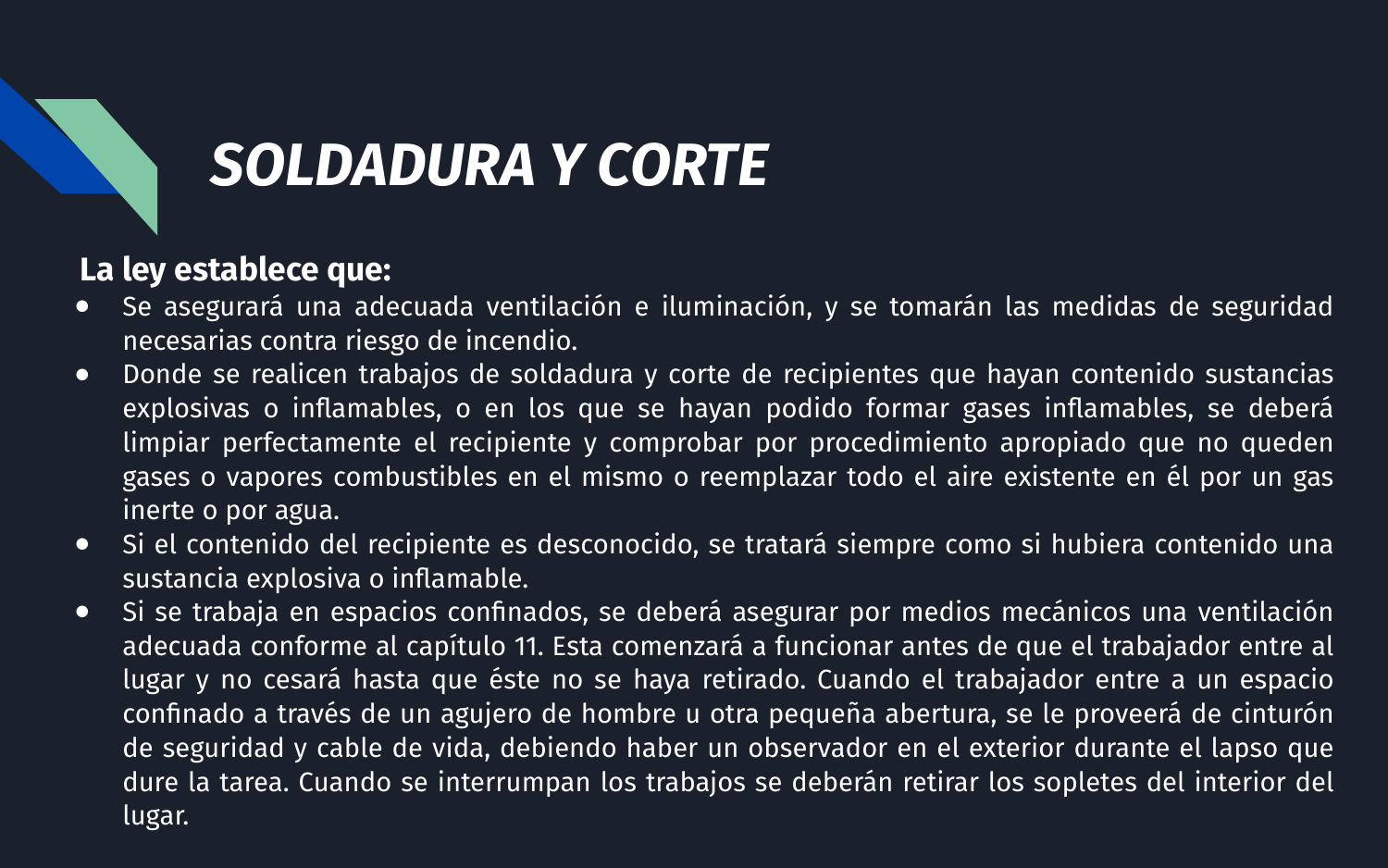

# SOLDADURA Y CORTE
La ley establece que:
Se asegurará una adecuada ventilación e iluminación, y se tomarán las medidas de seguridad necesarias contra riesgo de incendio.
Donde se realicen trabajos de soldadura y corte de recipientes que hayan contenido sustancias explosivas o inflamables, o en los que se hayan podido formar gases inflamables, se deberá limpiar perfectamente el recipiente y comprobar por procedimiento apropiado que no queden gases o vapores combustibles en el mismo o reemplazar todo el aire existente en él por un gas inerte o por agua.
Si el contenido del recipiente es desconocido, se tratará siempre como si hubiera contenido una sustancia explosiva o inflamable.
Si se trabaja en espacios confinados, se deberá asegurar por medios mecánicos una ventilación adecuada conforme al capítulo 11. Esta comenzará a funcionar antes de que el trabajador entre al lugar y no cesará hasta que éste no se haya retirado. Cuando el trabajador entre a un espacio confinado a través de un agujero de hombre u otra pequeña abertura, se le proveerá de cinturón de seguridad y cable de vida, debiendo haber un observador en el exterior durante el lapso que dure la tarea. Cuando se interrumpan los trabajos se deberán retirar los sopletes del interior del lugar.